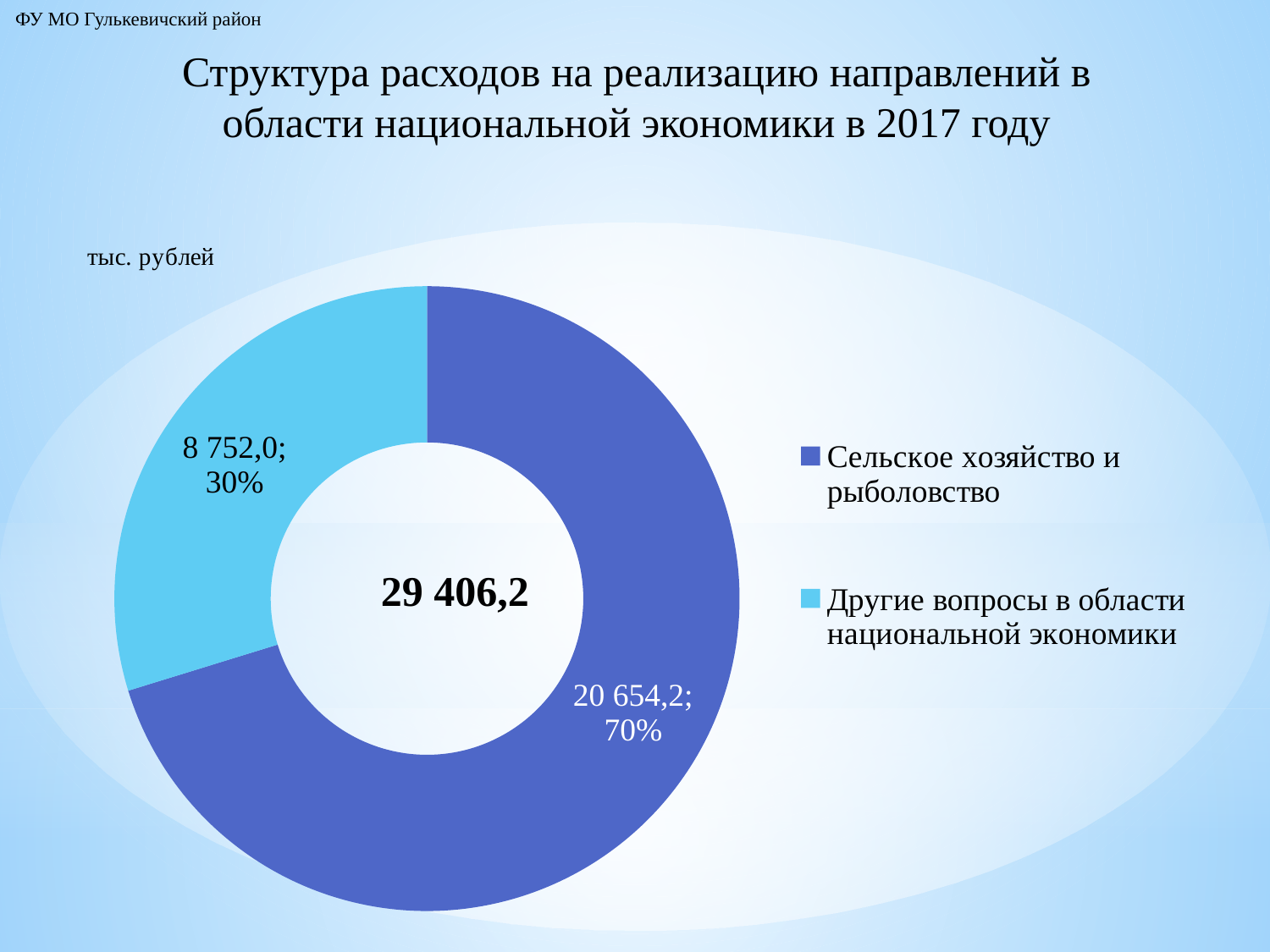

ФУ МО Гулькевичский район
Структура расходов на реализацию направлений в области национальной экономики в 2017 году

### Chart: 29 406,2

| Category | Продажи |
|---|---|
| Сельское хозяйство и рыболовство | 20654.2 |
| Другие вопросы в области национальной экономики | 8752.0 |